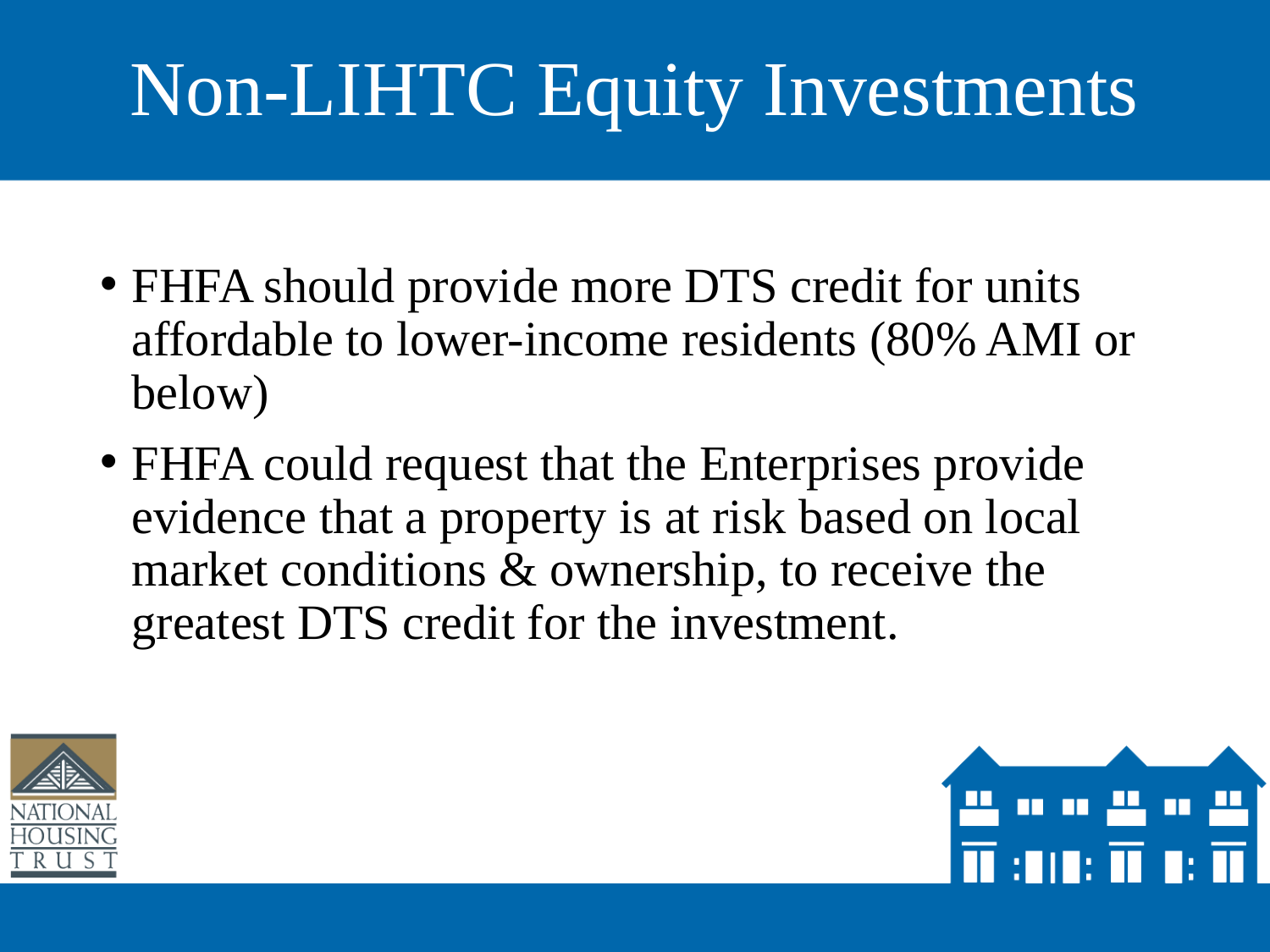

# Non-LIHTC Equity Investments
FHFA should provide more DTS credit for units affordable to lower-income residents (80% AMI or below)
FHFA could request that the Enterprises provide evidence that a property is at risk based on local market conditions & ownership, to receive the greatest DTS credit for the investment.